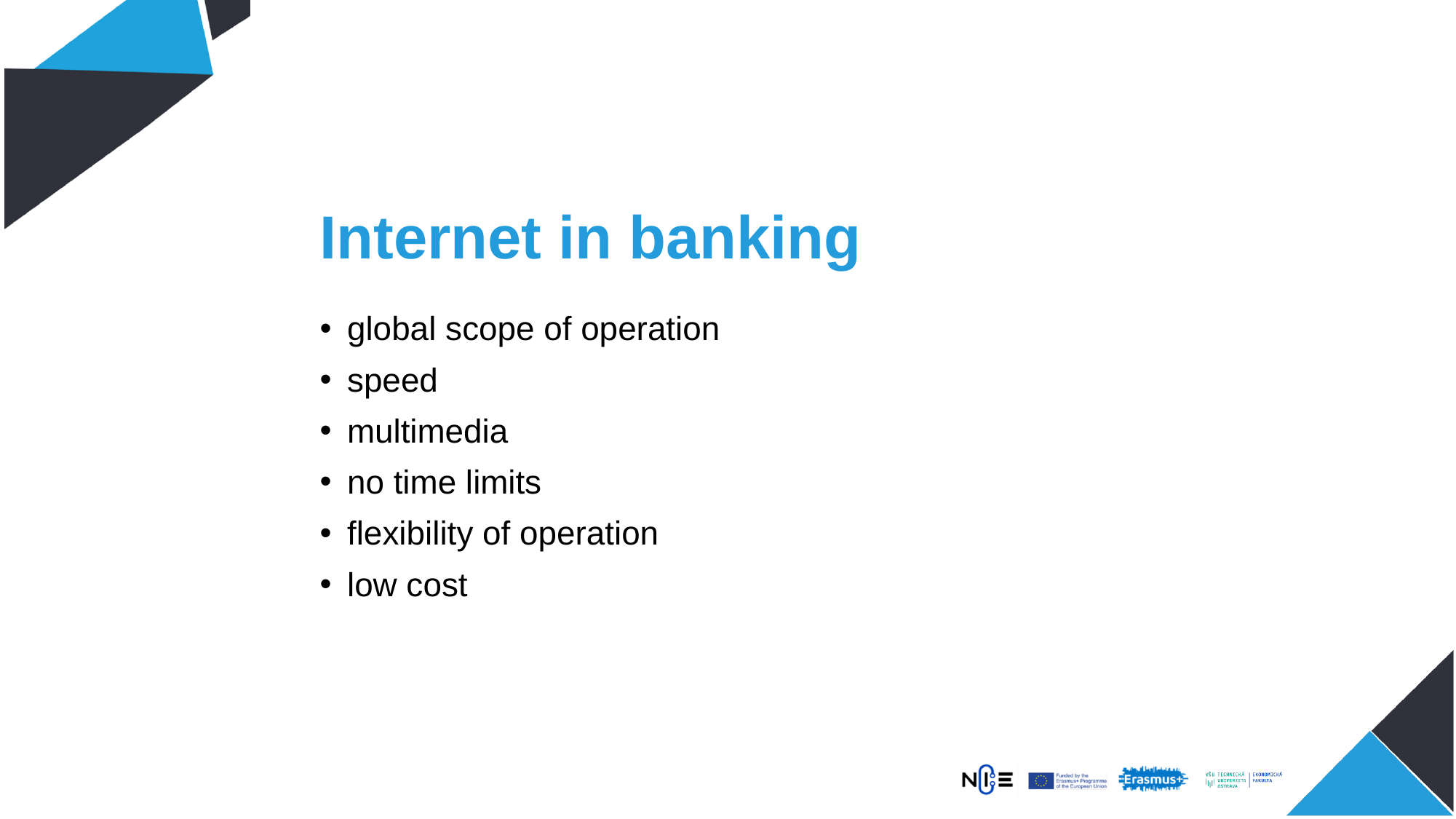

# Internet in banking
global scope of operation
speed
multimedia
no time limits
flexibility of operation
low cost